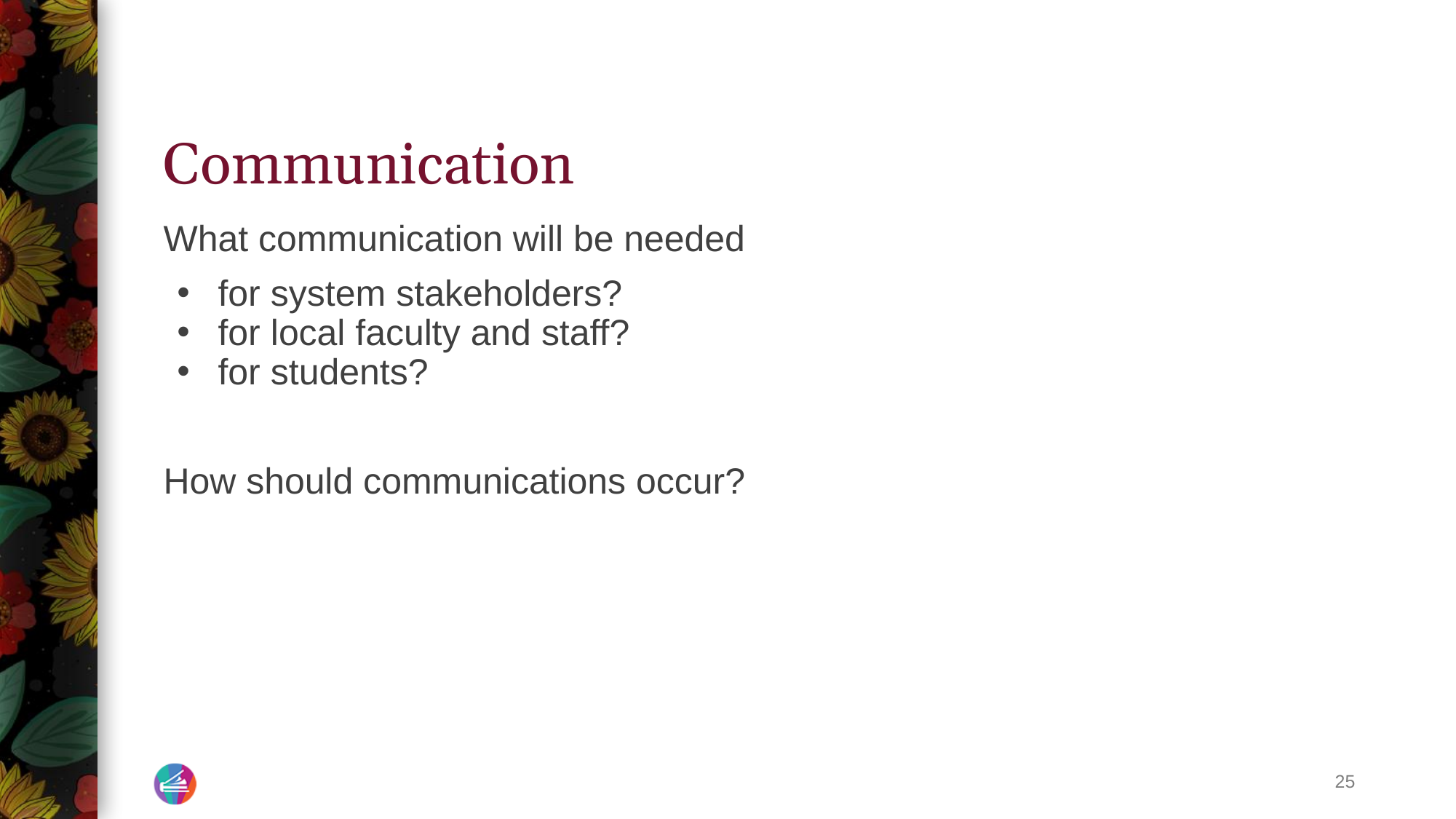

# Communication
What communication will be needed
for system stakeholders?
for local faculty and staff?
for students?

How should communications occur?
25